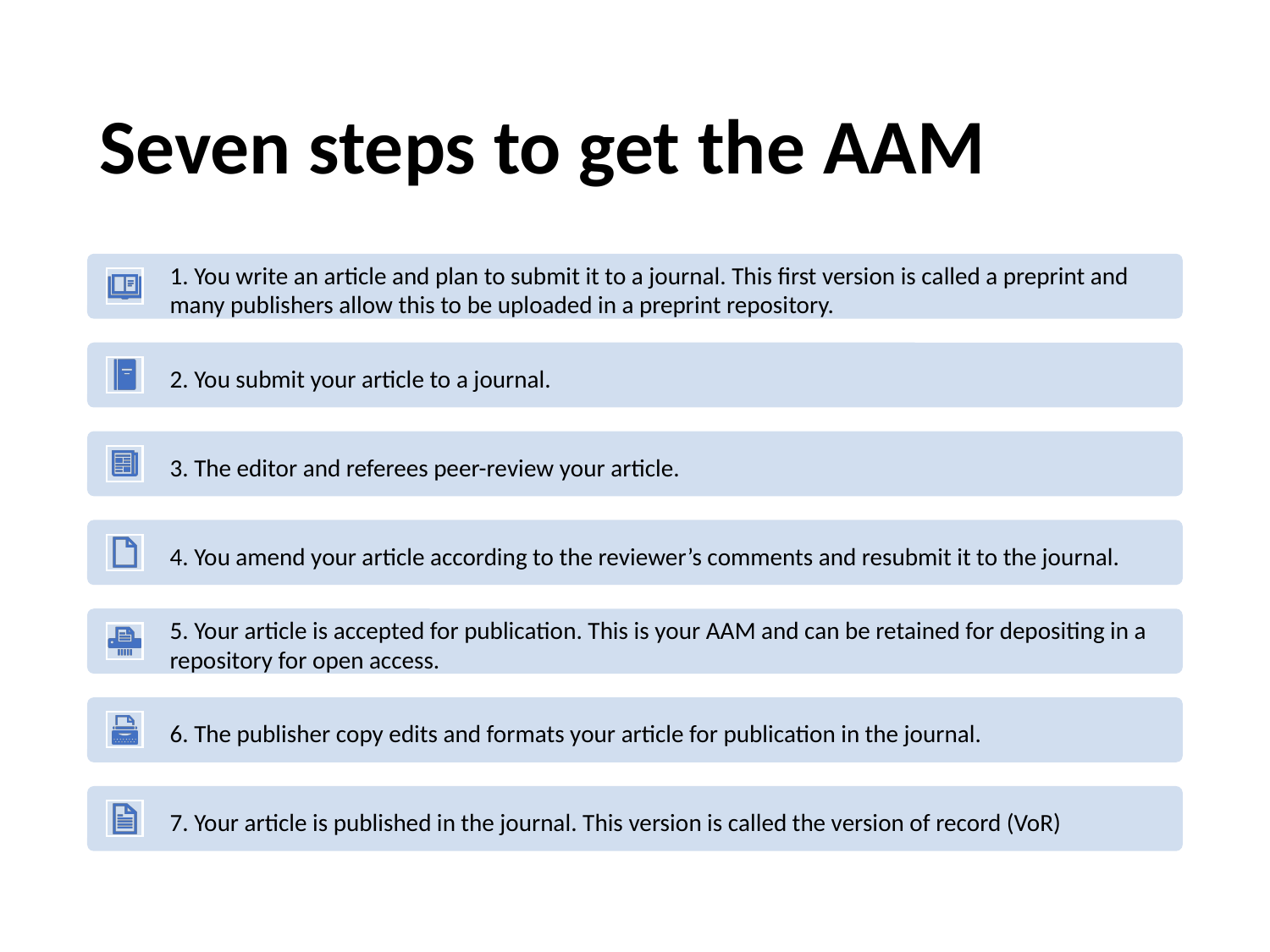

# Seven steps to get the AAM
1. You write an article and plan to submit it to a journal. This first version is called a preprint and many publishers allow this to be uploaded in a preprint repository.
2. You submit your article to a journal.
3. The editor and referees peer-review your article.
4. You amend your article according to the reviewer’s comments and resubmit it to the journal.
5. Your article is accepted for publication. This is your AAM and can be retained for depositing in a repository for open access.
6. The publisher copy edits and formats your article for publication in the journal.
7. Your article is published in the journal. This version is called the version of record (VoR)